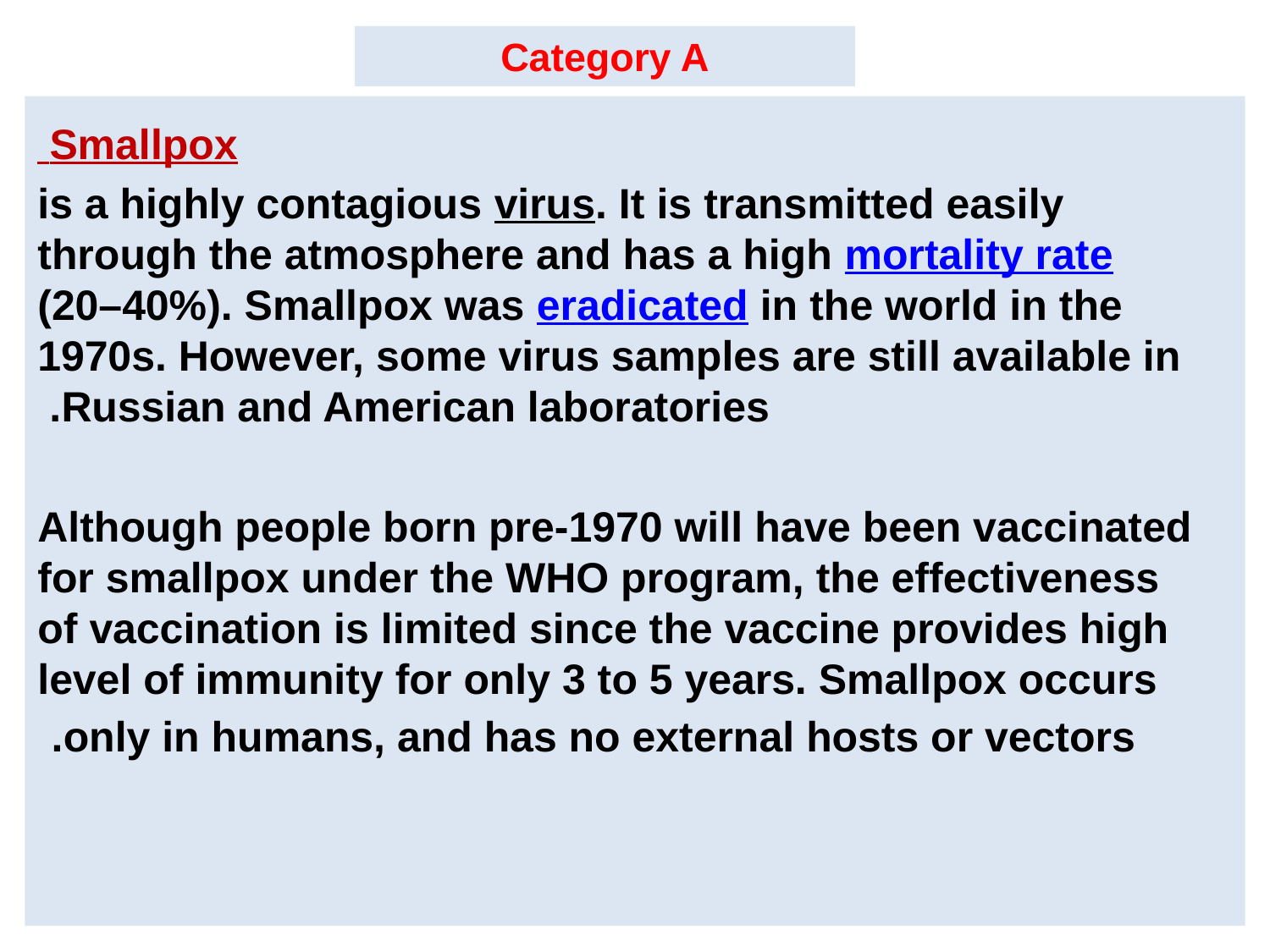

# Category A

Smallpox
is a highly contagious virus. It is transmitted easily through the atmosphere and has a high mortality rate (20–40%). Smallpox was eradicated in the world in the 1970s. However, some virus samples are still available in Russian and American laboratories.

Although people born pre-1970 will have been vaccinated for smallpox under the WHO program, the effectiveness of vaccination is limited since the vaccine provides high level of immunity for only 3 to 5 years. Smallpox occurs only in humans, and has no external hosts or vectors.